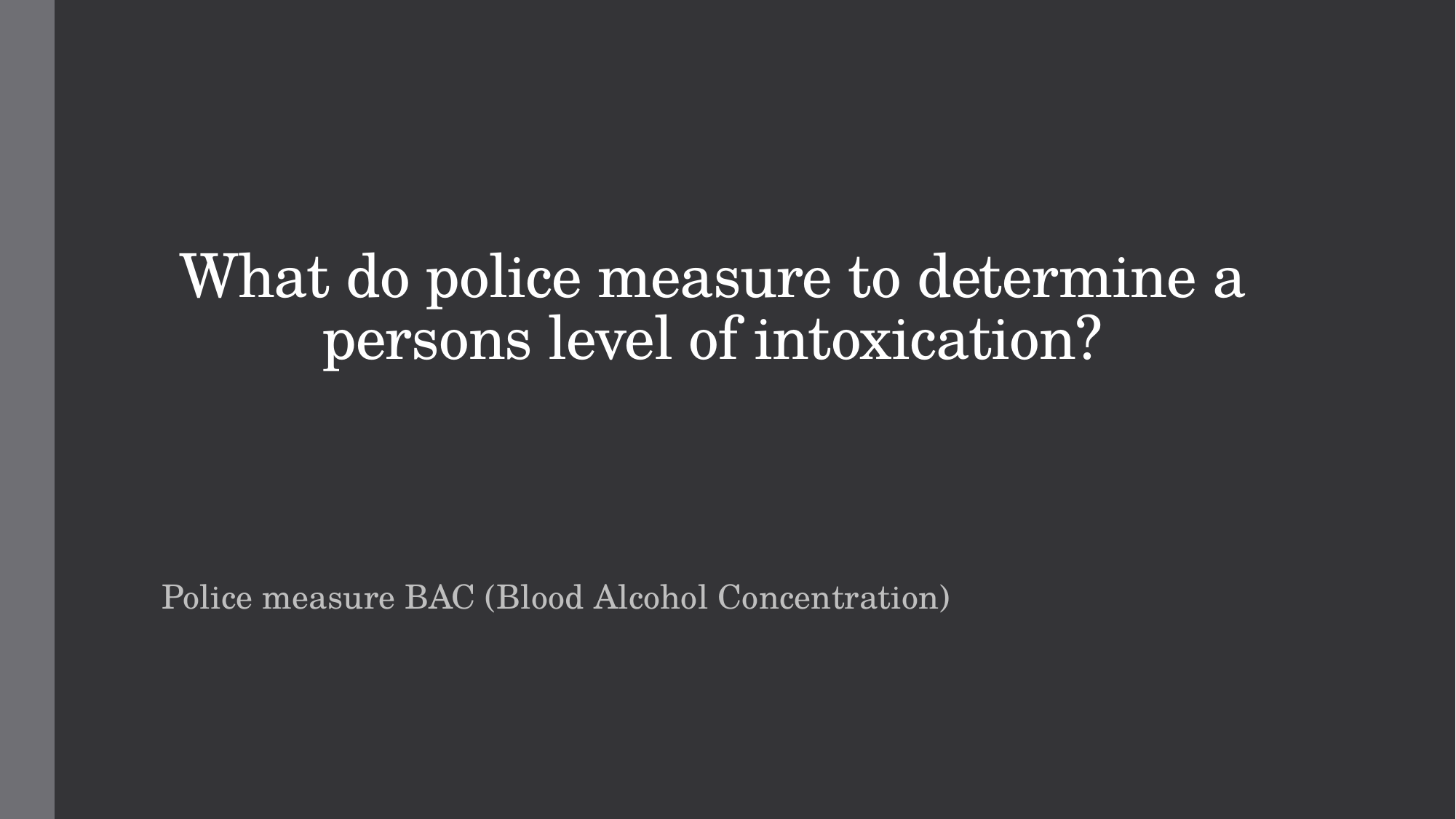

# What do police measure to determine a persons level of intoxication?
Police measure BAC (Blood Alcohol Concentration)